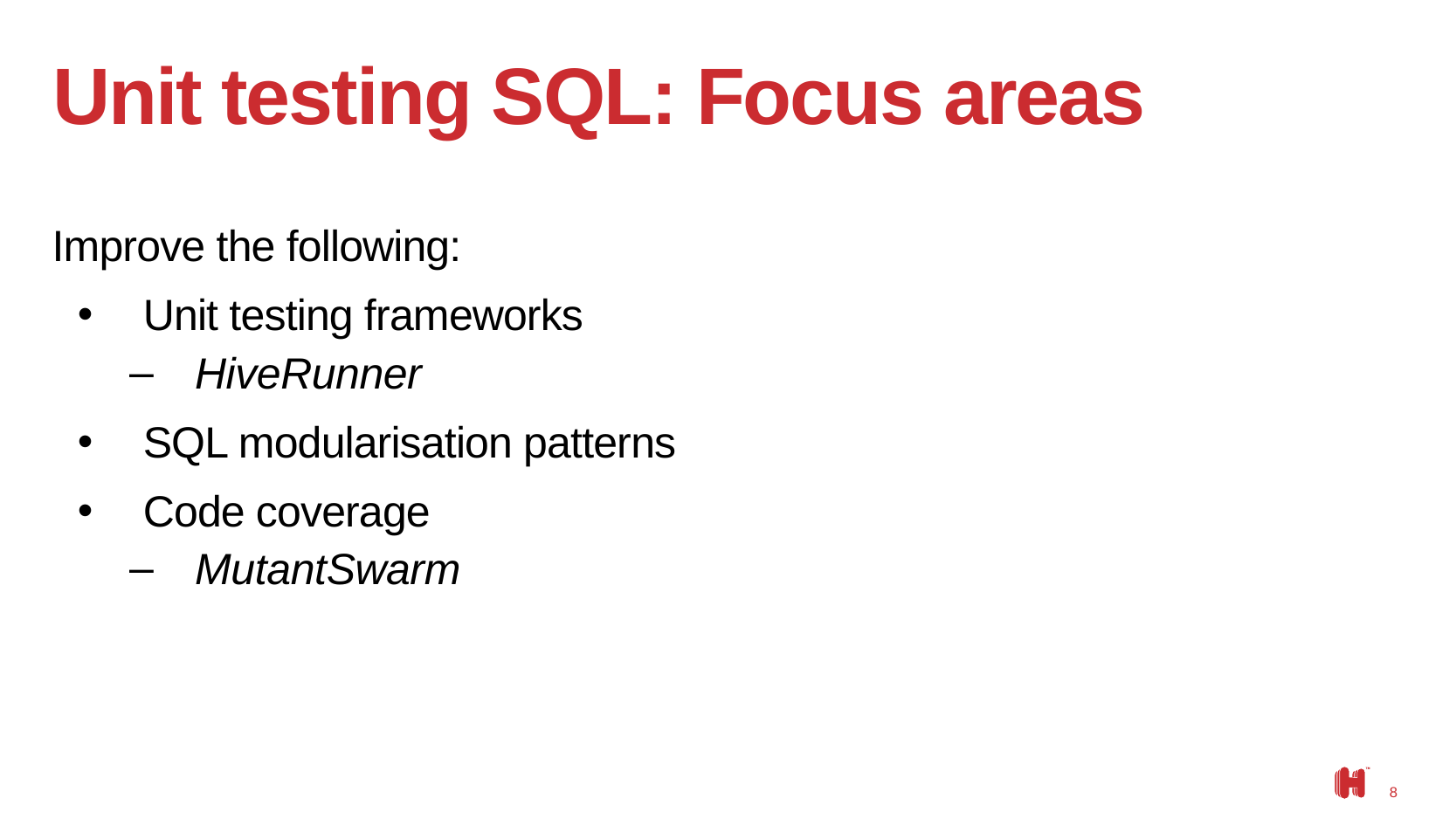

# Unit testing SQL: Focus areas
Improve the following:
Unit testing frameworks
HiveRunner
SQL modularisation patterns
Code coverage
MutantSwarm